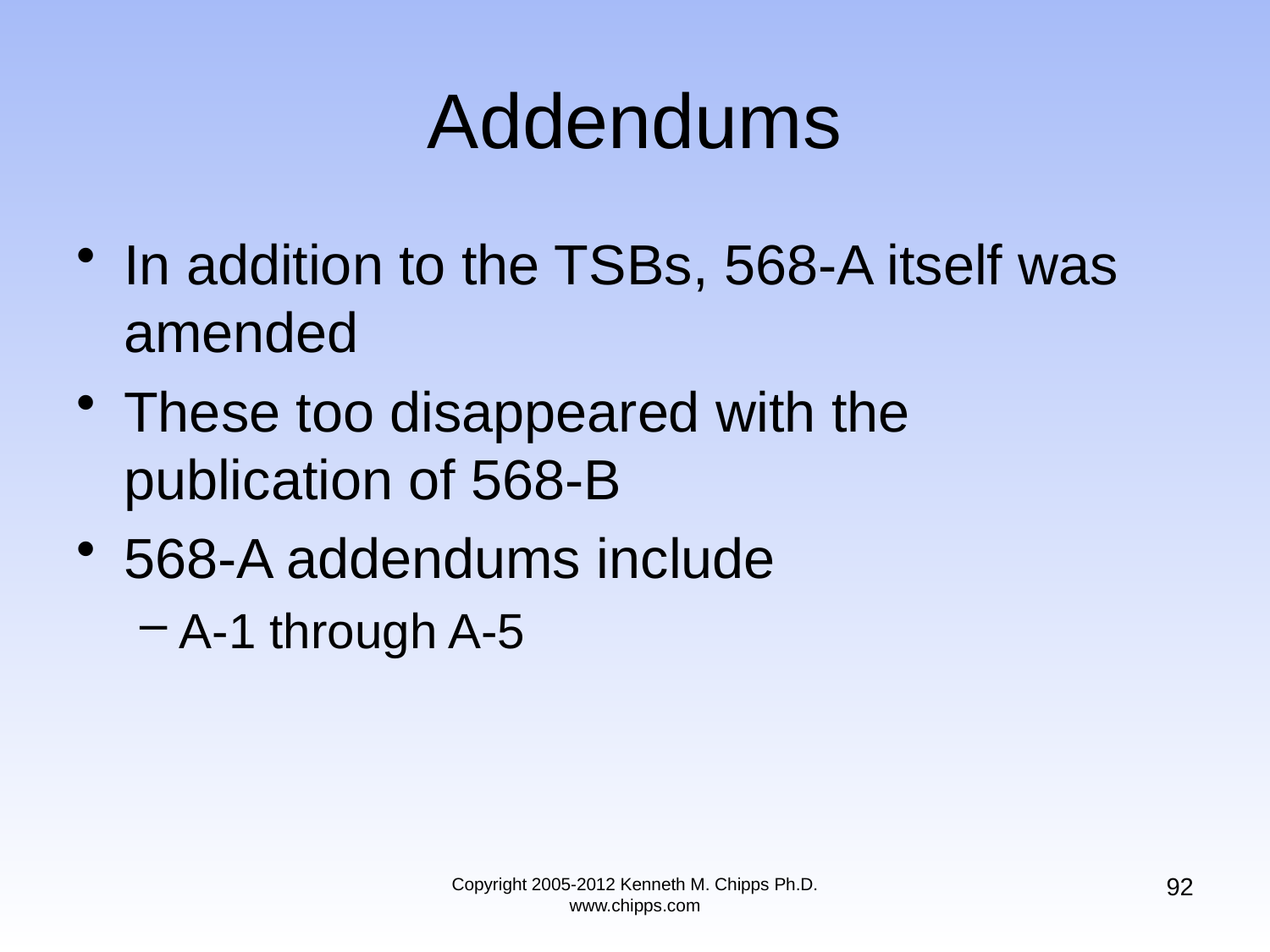

# Addendums
In addition to the TSBs, 568-A itself was amended
These too disappeared with the publication of 568-B
568-A addendums include
A-1 through A-5
92
Copyright 2005-2012 Kenneth M. Chipps Ph.D. www.chipps.com